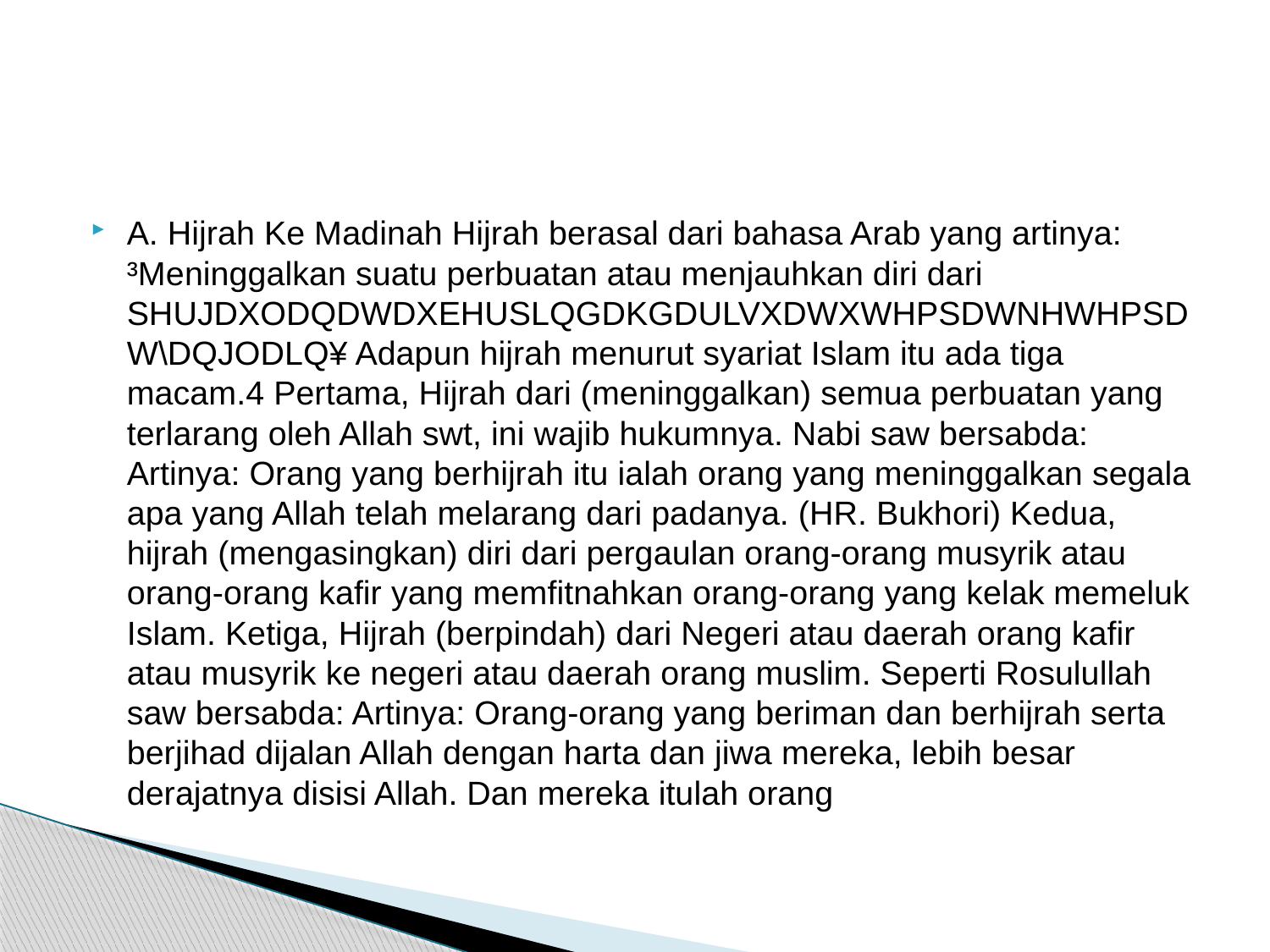

#
A. Hijrah Ke Madinah Hijrah berasal dari bahasa Arab yang artinya: ³Meninggalkan suatu perbuatan atau menjauhkan diri dari SHUJDXODQDWDXEHUSLQGDKGDULVXDWXWHPSDWNHWHPSDW\DQJODLQ¥ Adapun hijrah menurut syariat Islam itu ada tiga macam.4 Pertama, Hijrah dari (meninggalkan) semua perbuatan yang terlarang oleh Allah swt, ini wajib hukumnya. Nabi saw bersabda: Artinya: Orang yang berhijrah itu ialah orang yang meninggalkan segala apa yang Allah telah melarang dari padanya. (HR. Bukhori) Kedua, hijrah (mengasingkan) diri dari pergaulan orang-orang musyrik atau orang-orang kafir yang memfitnahkan orang-orang yang kelak memeluk Islam. Ketiga, Hijrah (berpindah) dari Negeri atau daerah orang kafir atau musyrik ke negeri atau daerah orang muslim. Seperti Rosulullah saw bersabda: Artinya: Orang-orang yang beriman dan berhijrah serta berjihad dijalan Allah dengan harta dan jiwa mereka, lebih besar derajatnya disisi Allah. Dan mereka itulah orang